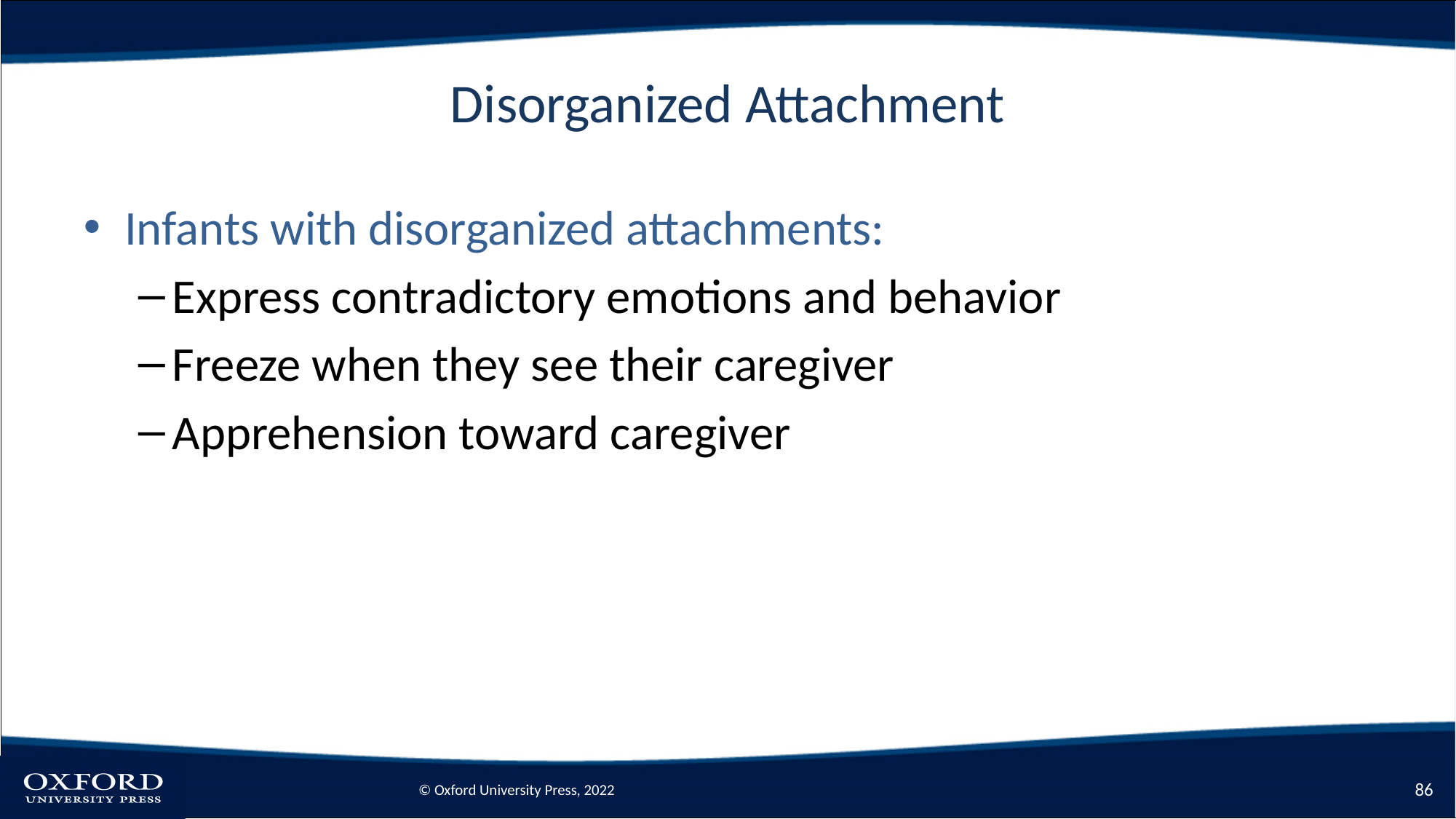

# Disorganized Attachment
Infants with disorganized attachments:
Express contradictory emotions and behavior
Freeze when they see their caregiver
Apprehension toward caregiver